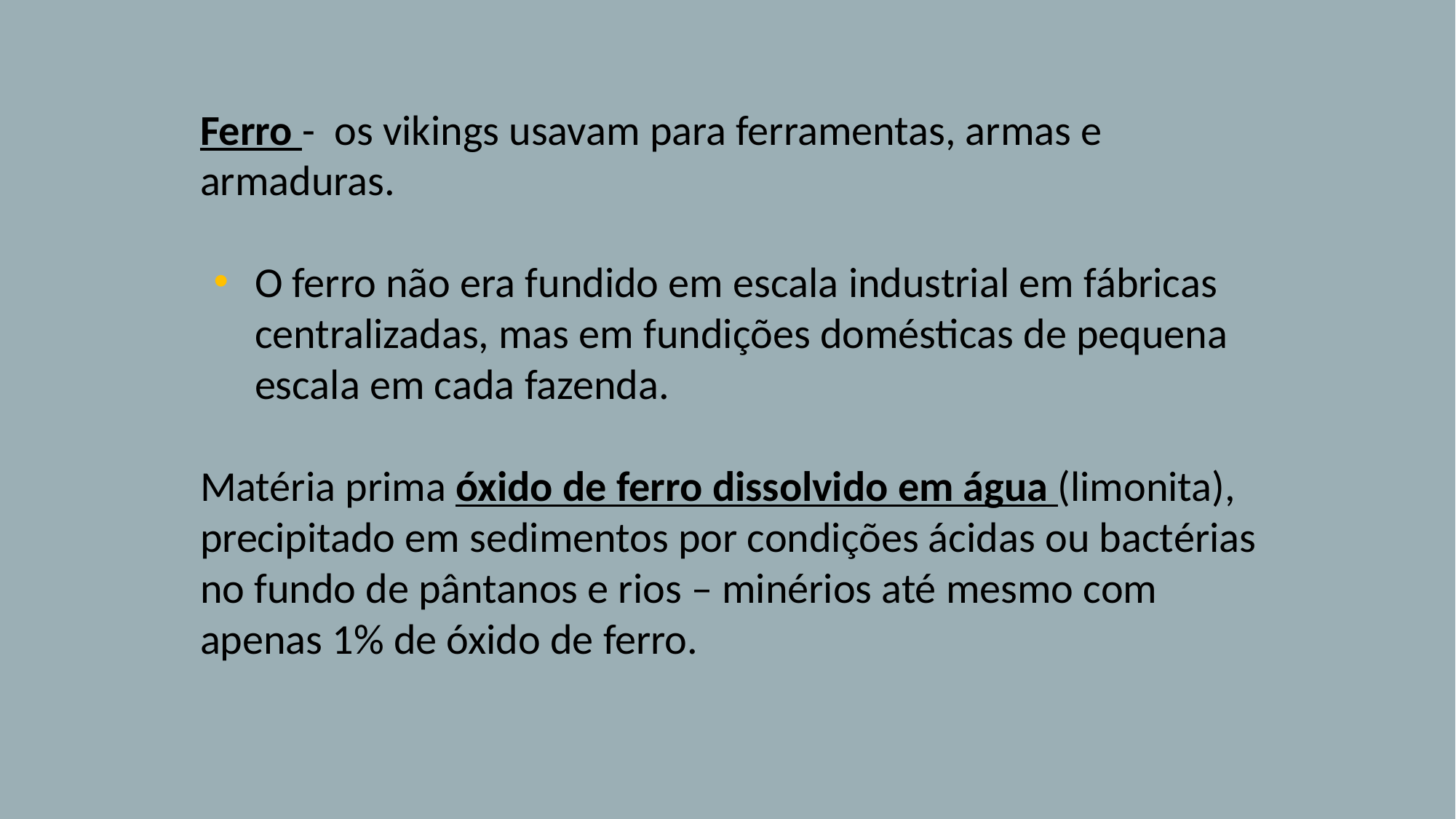

Ferro -  os vikings usavam para ferramentas, armas e armaduras.

O ferro não era fundido em escala industrial em fábricas centralizadas, mas em fundições domésticas de pequena escala em cada fazenda.

	Matéria prima óxido de ferro dissolvido em água (limonita), precipitado em sedimentos por condições ácidas ou bactérias no fundo de pântanos e rios – minérios até mesmo com
	apenas 1% de óxido de ferro.